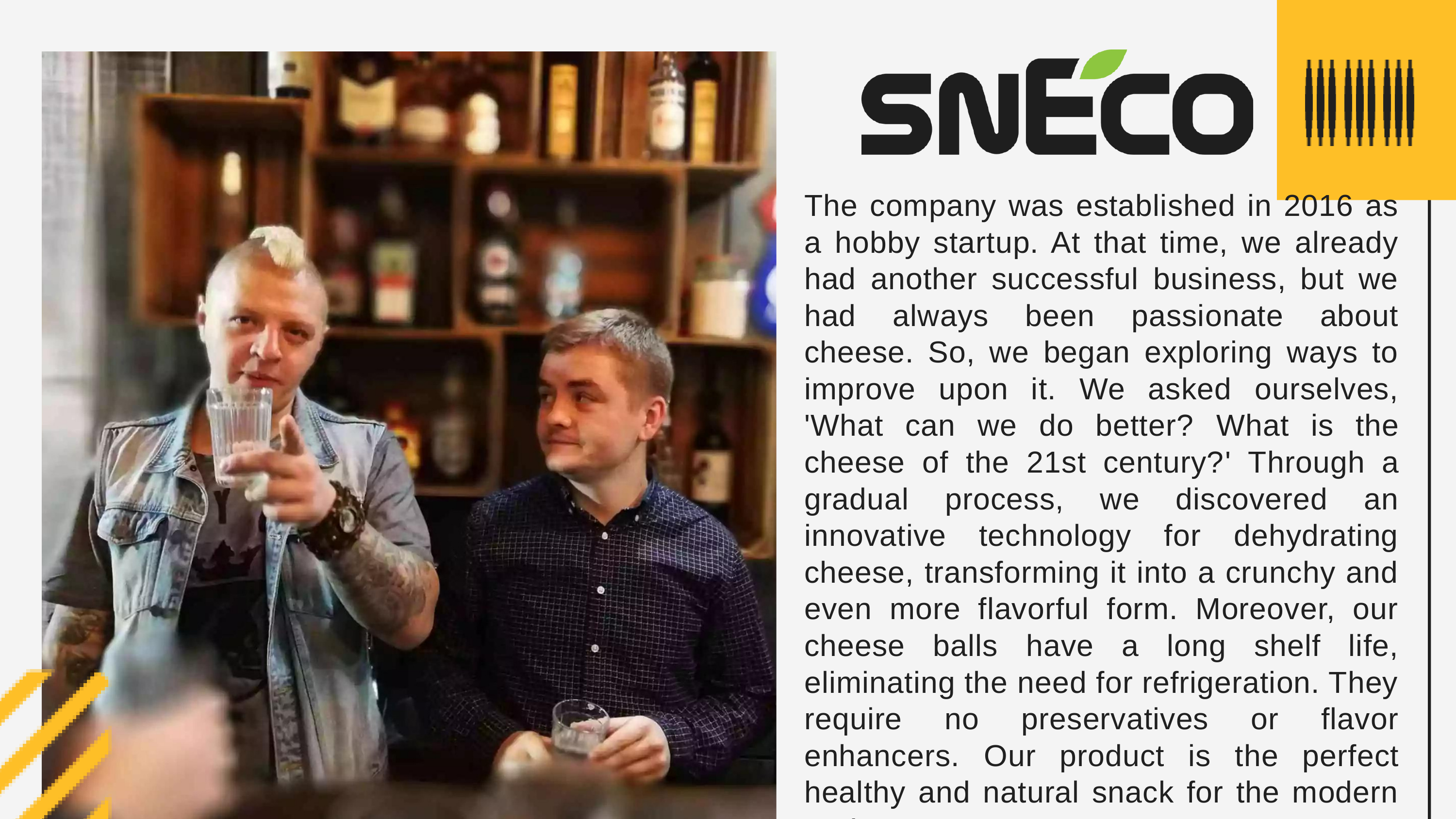

The company was established in 2016 as a hobby startup. At that time, we already had another successful business, but we had always been passionate about cheese. So, we began exploring ways to improve upon it. We asked ourselves, 'What can we do better? What is the cheese of the 21st century?' Through a gradual process, we discovered an innovative technology for dehydrating cheese, transforming it into a crunchy and even more flavorful form. Moreover, our cheese balls have a long shelf life, eliminating the need for refrigeration. They require no preservatives or flavor enhancers. Our product is the perfect healthy and natural snack for the modern era!